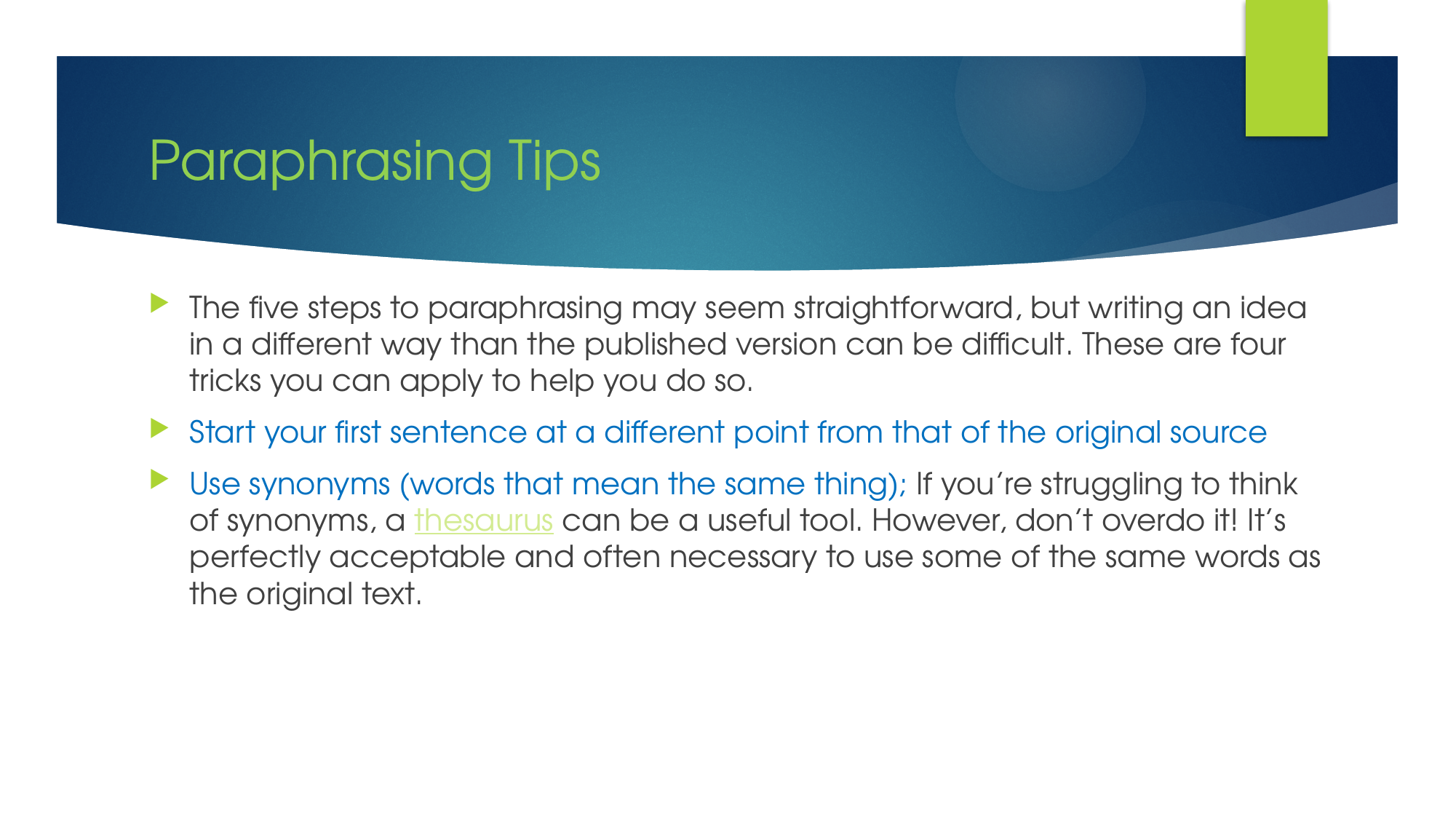

# Paraphrasing Tips
The five steps to paraphrasing may seem straightforward, but writing an idea in a different way than the published version can be difficult. These are four tricks you can apply to help you do so.
Start your first sentence at a different point from that of the original source
Use synonyms (words that mean the same thing); If you’re struggling to think of synonyms, a thesaurus can be a useful tool. However, don’t overdo it! It’s perfectly acceptable and often necessary to use some of the same words as the original text.